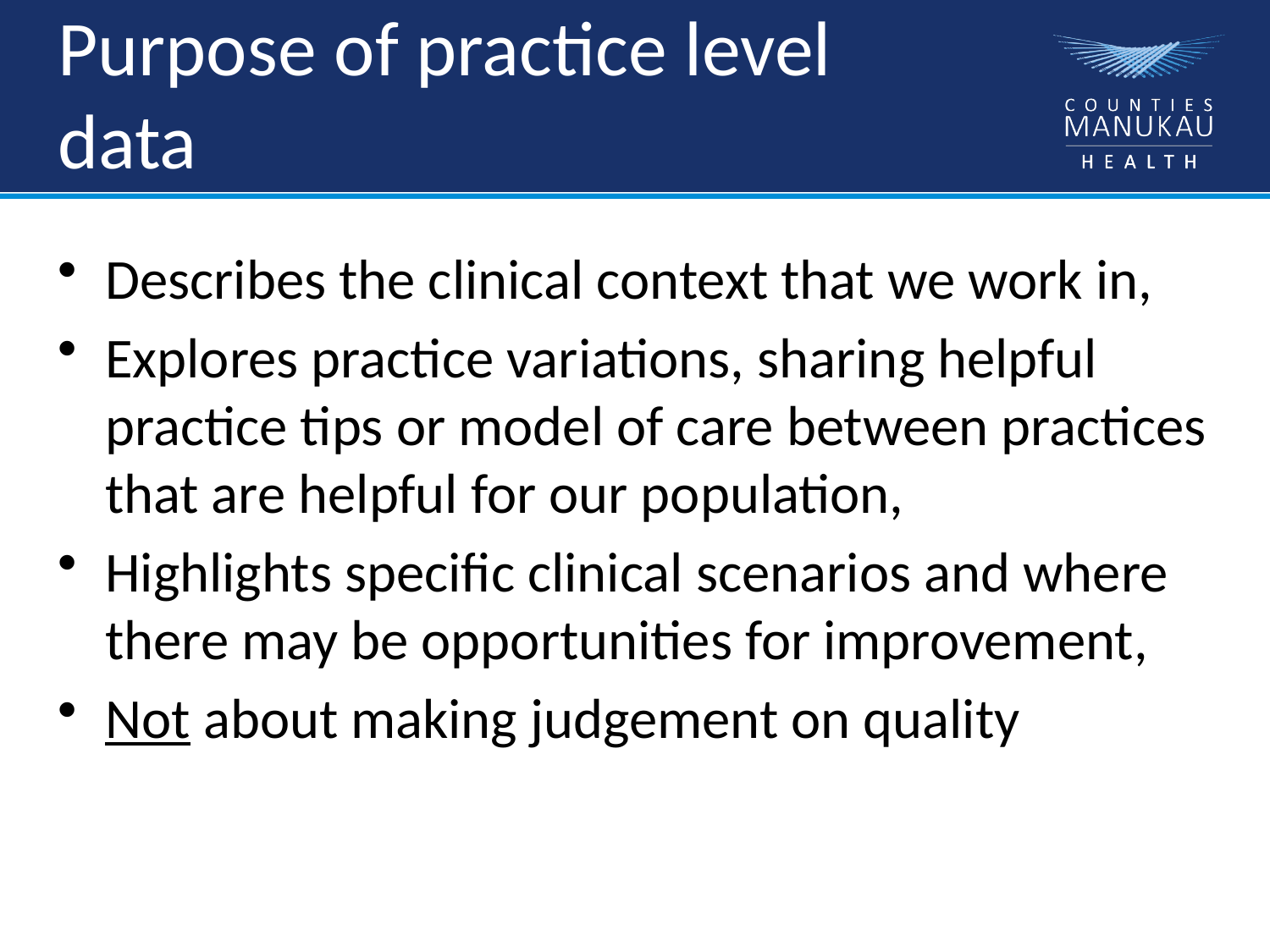

# Purpose of practice level data
Describes the clinical context that we work in,
Explores practice variations, sharing helpful practice tips or model of care between practices that are helpful for our population,
Highlights specific clinical scenarios and where there may be opportunities for improvement,
Not about making judgement on quality